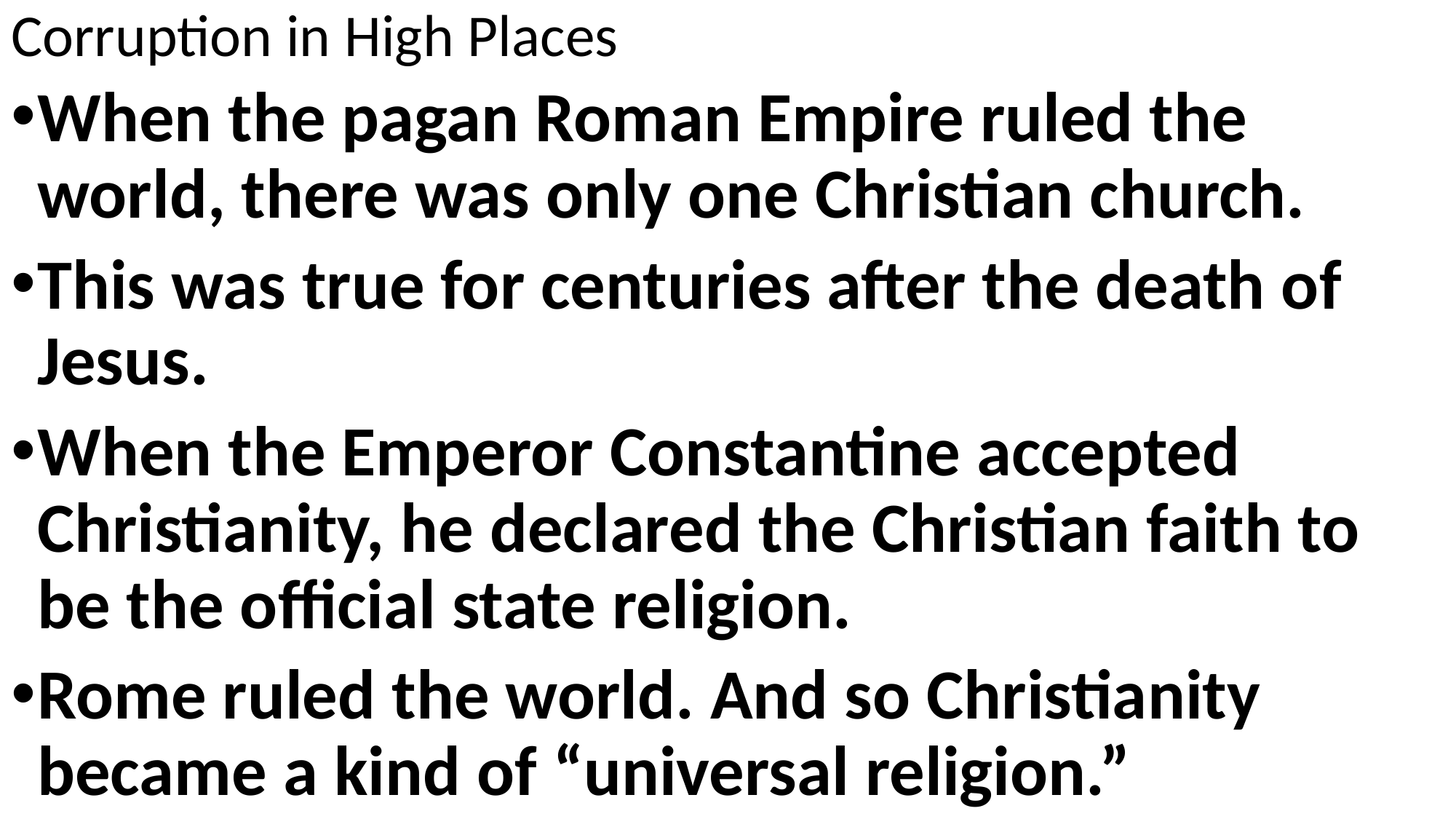

# Corruption in High Places
When the pagan Roman Empire ruled the world, there was only one Christian church.
This was true for centuries after the death of Jesus.
When the Emperor Constantine accepted Christianity, he declared the Christian faith to be the official state religion.
Rome ruled the world. And so Christianity became a kind of “universal religion.”